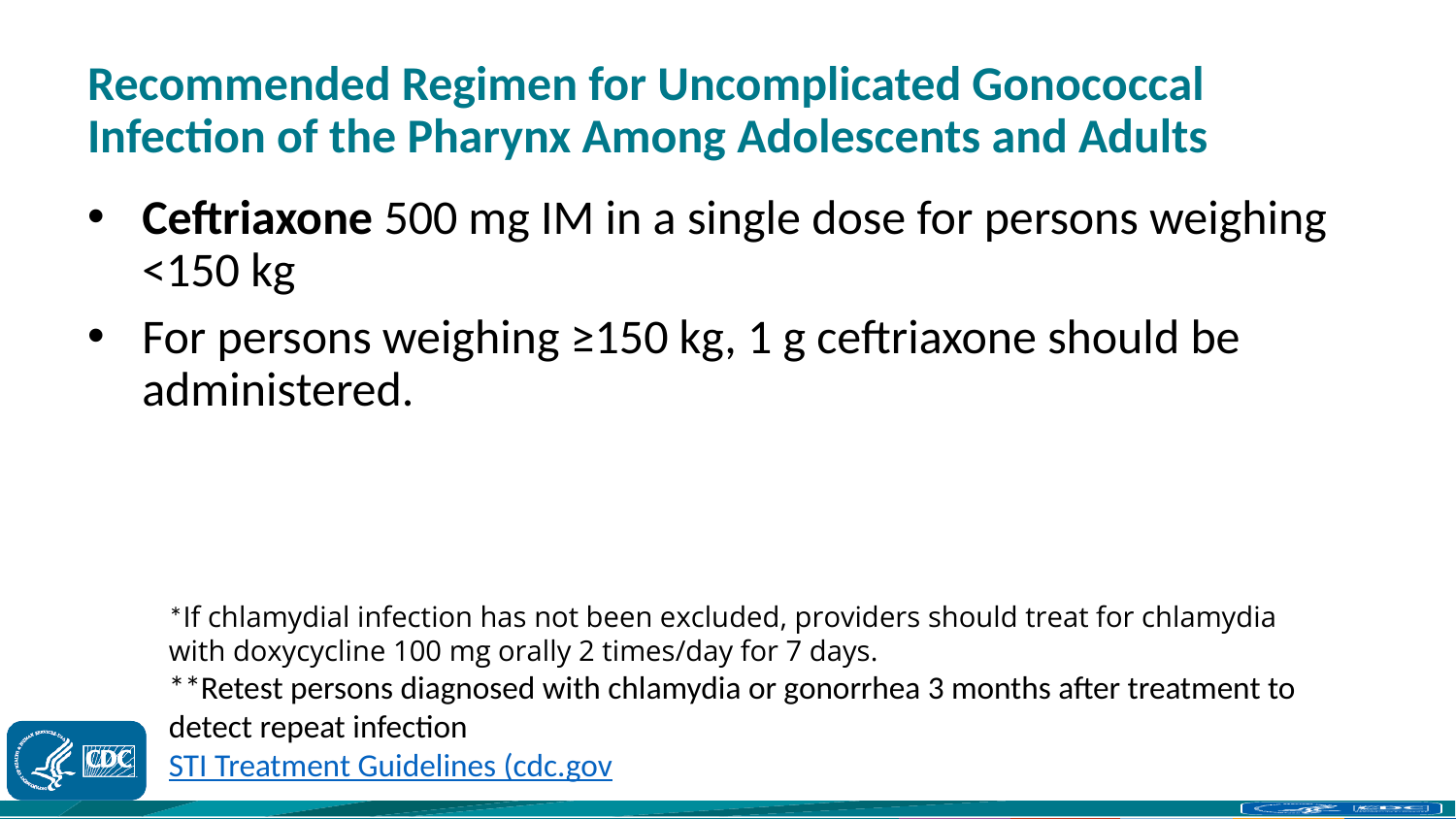

# Recommended Regimen for Uncomplicated Gonococcal Infection of the Pharynx Among Adolescents and Adults
Ceftriaxone 500 mg IM in a single dose for persons weighing <150 kg
For persons weighing ≥150 kg, 1 g ceftriaxone should be administered.

*If chlamydial infection has not been excluded, providers should treat for chlamydia with doxycycline 100 mg orally 2 times/day for 7 days.
**Retest persons diagnosed with chlamydia or gonorrhea 3 months after treatment to detect repeat infection
STI Treatment Guidelines (cdc.gov